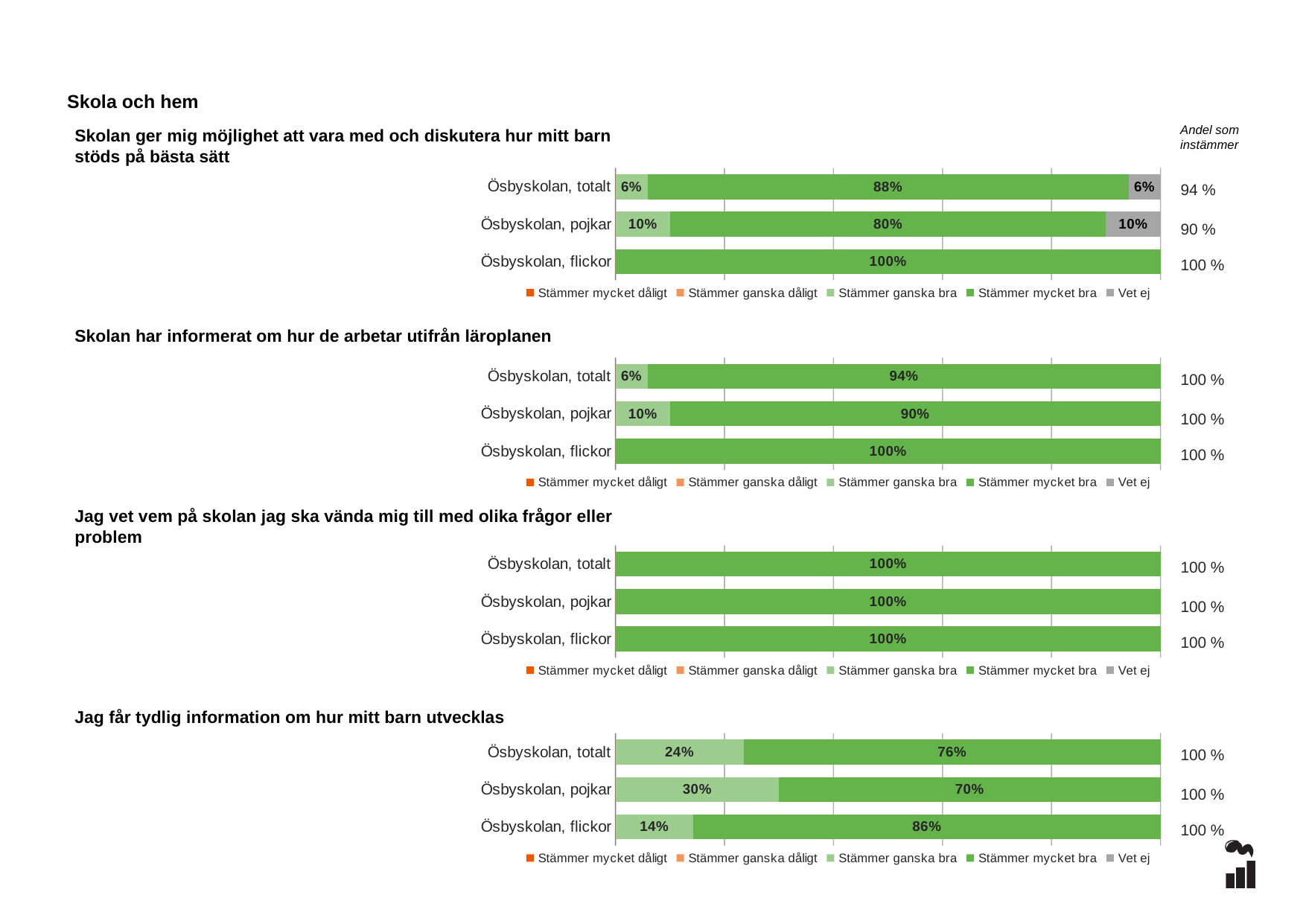

Skola och hem
Andel som instämmer
Skolan ger mig möjlighet att vara med och diskutera hur mitt barn stöds på bästa sätt

### Chart

| Category | Stämmer mycket dåligt | Stämmer ganska dåligt | Stämmer ganska bra | Stämmer mycket bra | Vet ej |
|---|---|---|---|---|---|
| Ösbyskolan, totalt | 0.0 | 0.0 | 0.0588 | 0.8824 | 0.0588 |
| Ösbyskolan, pojkar | 0.0 | 0.0 | 0.1 | 0.8 | 0.1 |
| Ösbyskolan, flickor | 0.0 | 0.0 | 0.0 | 1.0 | 0.0 |
94 %
90 %
100 %

### Chart

| Category | Stämmer mycket dåligt | Stämmer ganska dåligt | Stämmer ganska bra | Stämmer mycket bra | Vet ej |
|---|---|---|---|---|---|
| Ösbyskolan, totalt | 0.0 | 0.0 | 0.0588 | 0.9412 | 0.0 |
| Ösbyskolan, pojkar | 0.0 | 0.0 | 0.1 | 0.9 | 0.0 |
| Ösbyskolan, flickor | 0.0 | 0.0 | 0.0 | 1.0 | 0.0 |
Skolan har informerat om hur de arbetar utifrån läroplanen
100 %
100 %
100 %

### Chart

| Category | Stämmer mycket dåligt | Stämmer ganska dåligt | Stämmer ganska bra | Stämmer mycket bra | Vet ej |
|---|---|---|---|---|---|
| Ösbyskolan, totalt | 0.0 | 0.0 | 0.0 | 1.0 | 0.0 |
| Ösbyskolan, pojkar | 0.0 | 0.0 | 0.0 | 1.0 | 0.0 |
| Ösbyskolan, flickor | 0.0 | 0.0 | 0.0 | 1.0 | 0.0 |
Jag vet vem på skolan jag ska vända mig till med olika frågor eller problem
100 %
100 %
100 %

### Chart

| Category | Stämmer mycket dåligt | Stämmer ganska dåligt | Stämmer ganska bra | Stämmer mycket bra | Vet ej |
|---|---|---|---|---|---|
| Ösbyskolan, totalt | 0.0 | 0.0 | 0.2353 | 0.7647 | 0.0 |
| Ösbyskolan, pojkar | 0.0 | 0.0 | 0.3 | 0.7 | 0.0 |
| Ösbyskolan, flickor | 0.0 | 0.0 | 0.1429 | 0.8571 | 0.0 |
Jag får tydlig information om hur mitt barn utvecklas
100 %
100 %
100 %